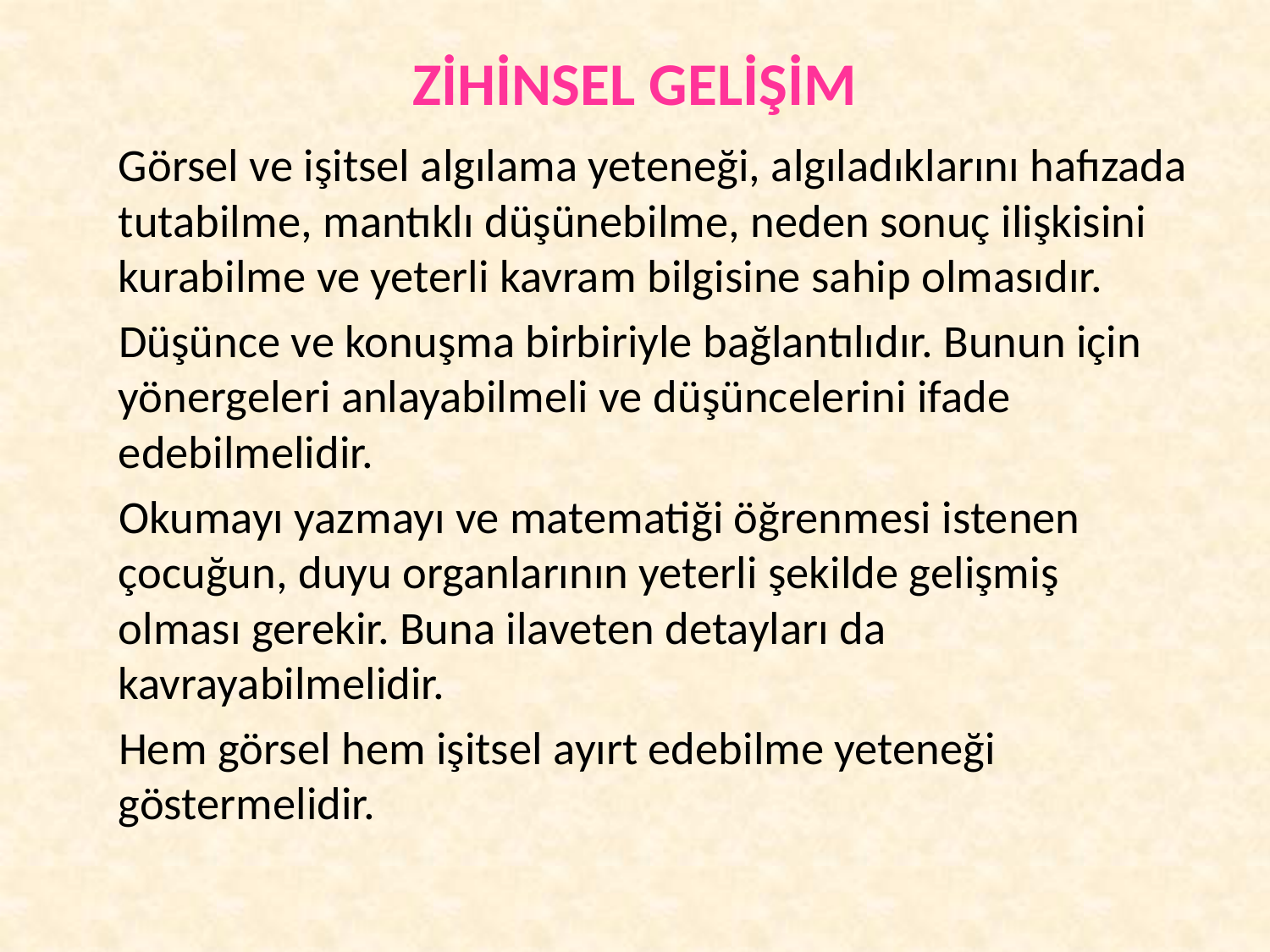

# ZİHİNSEL GELİŞİM
	Görsel ve işitsel algılama yeteneği, algıladıklarını hafızada tutabilme, mantıklı düşünebilme, neden sonuç ilişkisini kurabilme ve yeterli kavram bilgisine sahip olmasıdır.
    Düşünce ve konuşma birbiriyle bağlantılıdır. Bunun için yönergeleri anlayabilmeli ve düşüncelerini ifade edebilmelidir.
    Okumayı yazmayı ve matematiği öğrenmesi istenen çocuğun, duyu organlarının yeterli şekilde gelişmiş olması gerekir. Buna ilaveten detayları da kavrayabilmelidir.
    Hem görsel hem işitsel ayırt edebilme yeteneği göstermelidir.